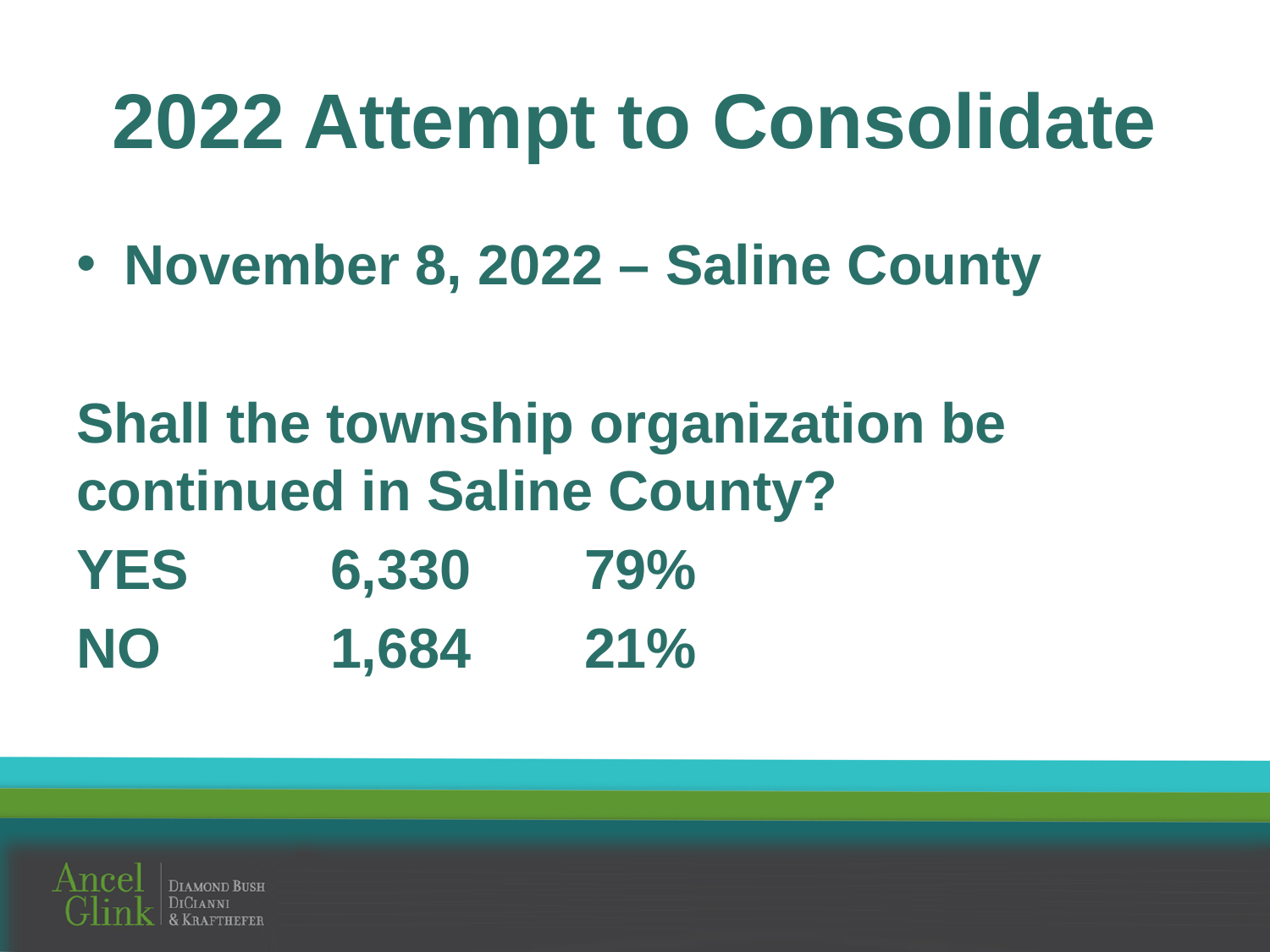

# 2022 Attempt to Consolidate
November 8, 2022 – Saline County

Shall the township organization be continued in Saline County?
YES		6,330	79%
NO		1,684	21%